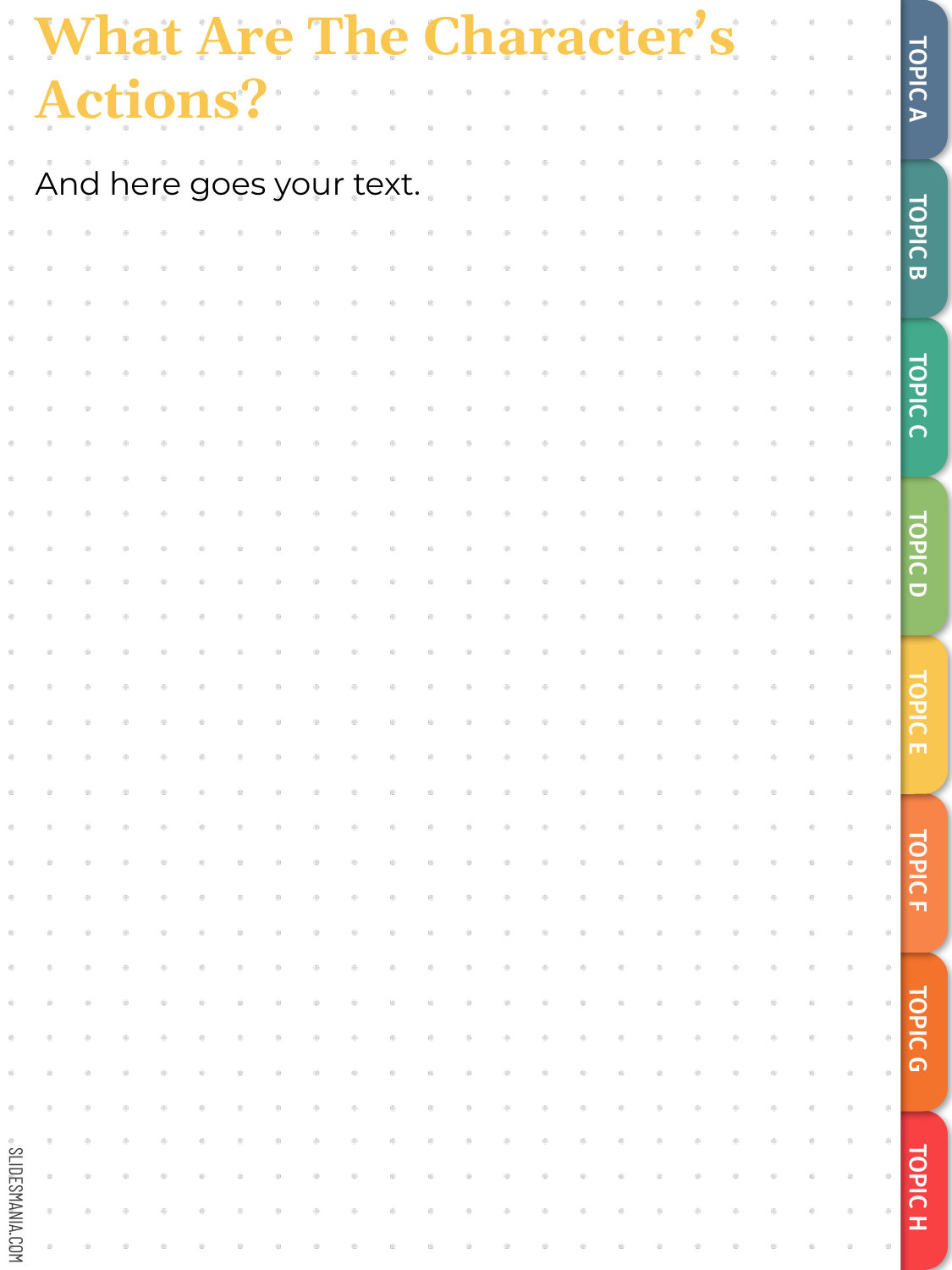

# What Are The Character’s Actions?

And here goes your text.